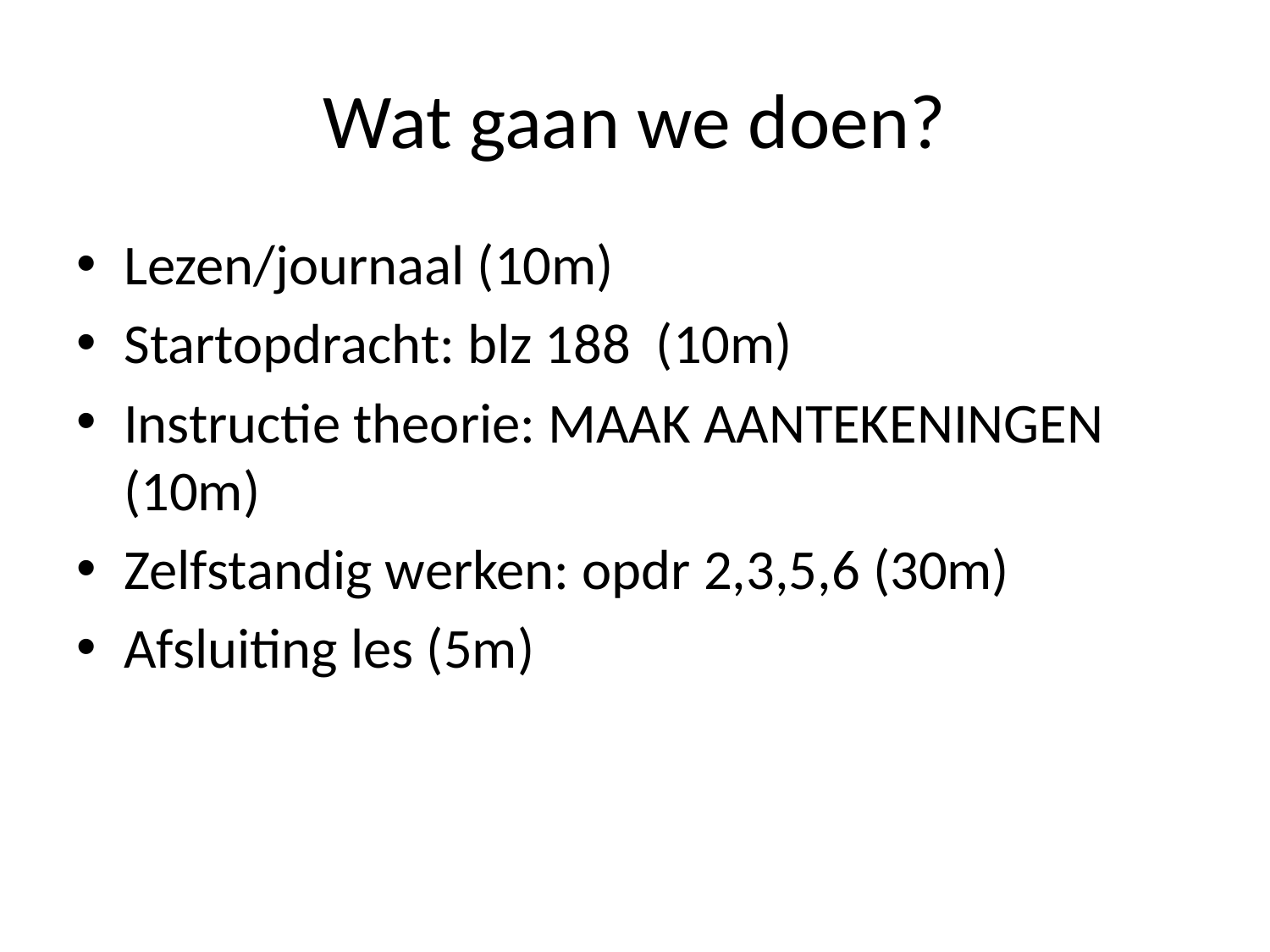

# Wat gaan we doen?
Lezen/journaal (10m)
Startopdracht: blz 188  (10m)
Instructie theorie: MAAK AANTEKENINGEN (10m)
Zelfstandig werken: opdr 2,3,5,6 (30m)
Afsluiting les (5m)